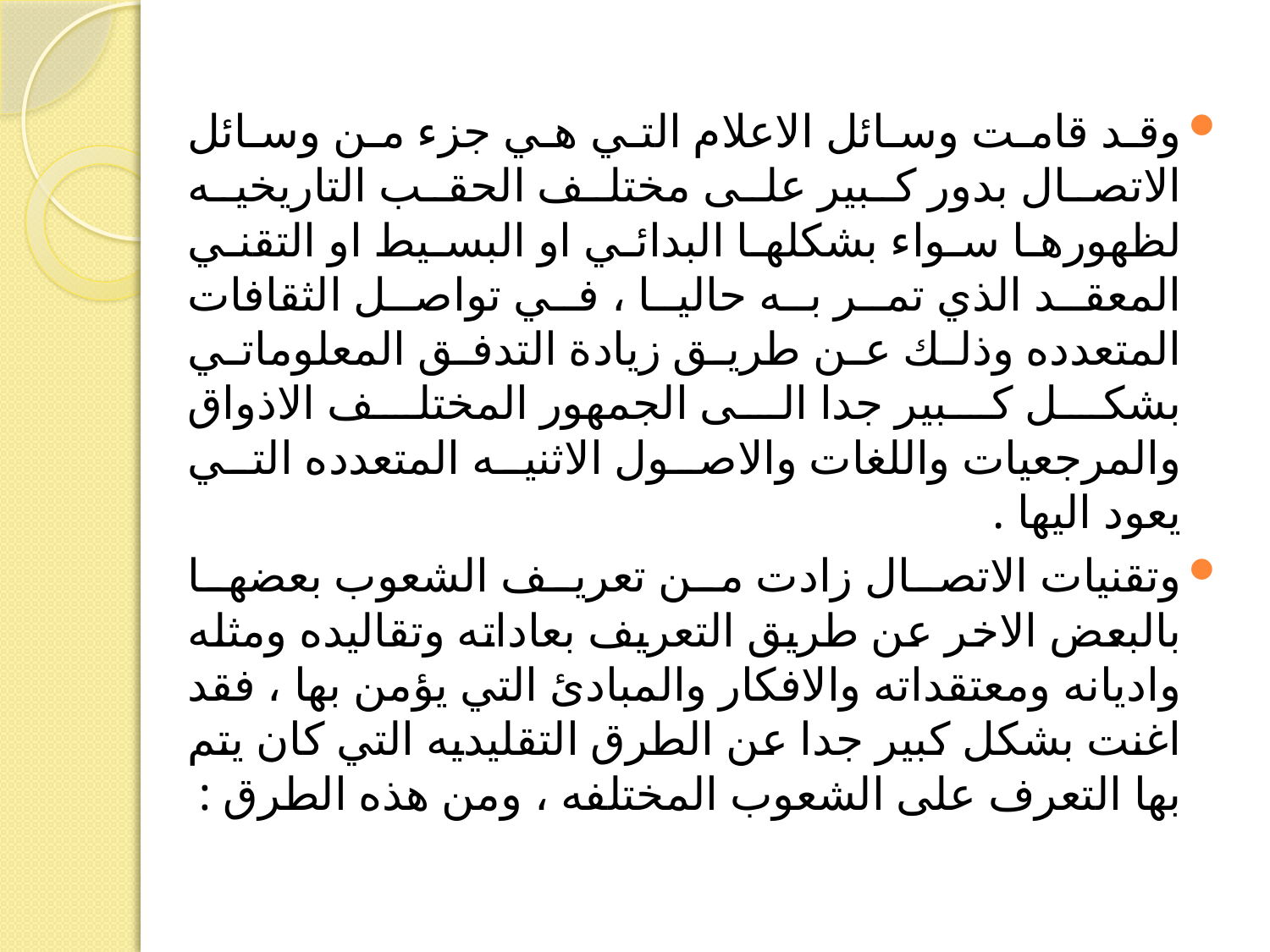

وقد قامت وسائل الاعلام التي هي جزء من وسائل الاتصال بدور كبير على مختلف الحقب التاريخيه لظهورها سواء بشكلها البدائي او البسيط او التقني المعقد الذي تمر به حاليا ، في تواصل الثقافات المتعدده وذلك عن طريق زيادة التدفق المعلوماتي بشكل كبير جدا الى الجمهور المختلف الاذواق والمرجعيات واللغات والاصول الاثنيه المتعدده التي يعود اليها .
وتقنيات الاتصال زادت من تعريف الشعوب بعضها بالبعض الاخر عن طريق التعريف بعاداته وتقاليده ومثله واديانه ومعتقداته والافكار والمبادئ التي يؤمن بها ، فقد اغنت بشكل كبير جدا عن الطرق التقليديه التي كان يتم بها التعرف على الشعوب المختلفه ، ومن هذه الطرق :